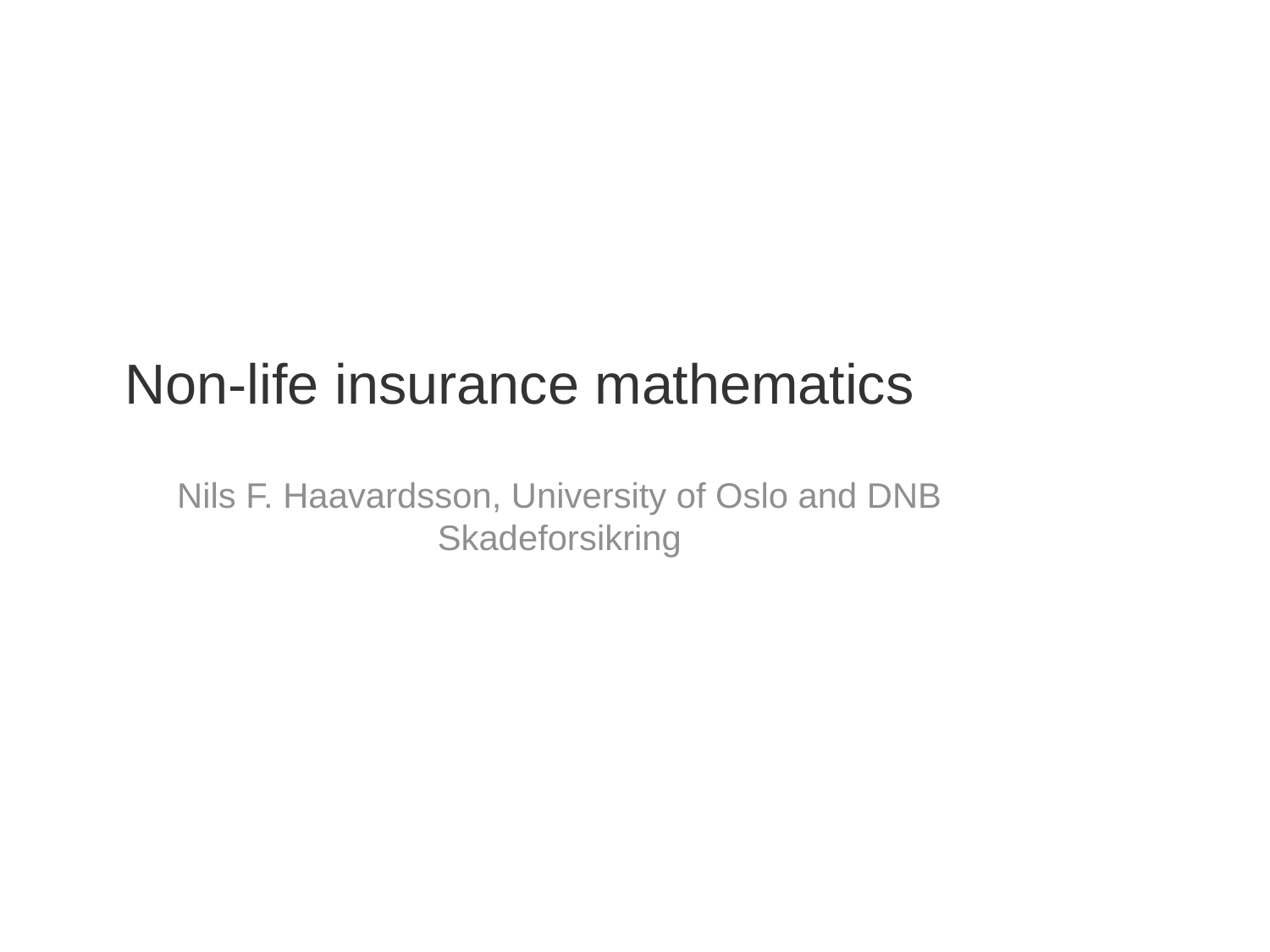

# Non-life insurance mathematics
Nils F. Haavardsson, University of Oslo and DNB Skadeforsikring